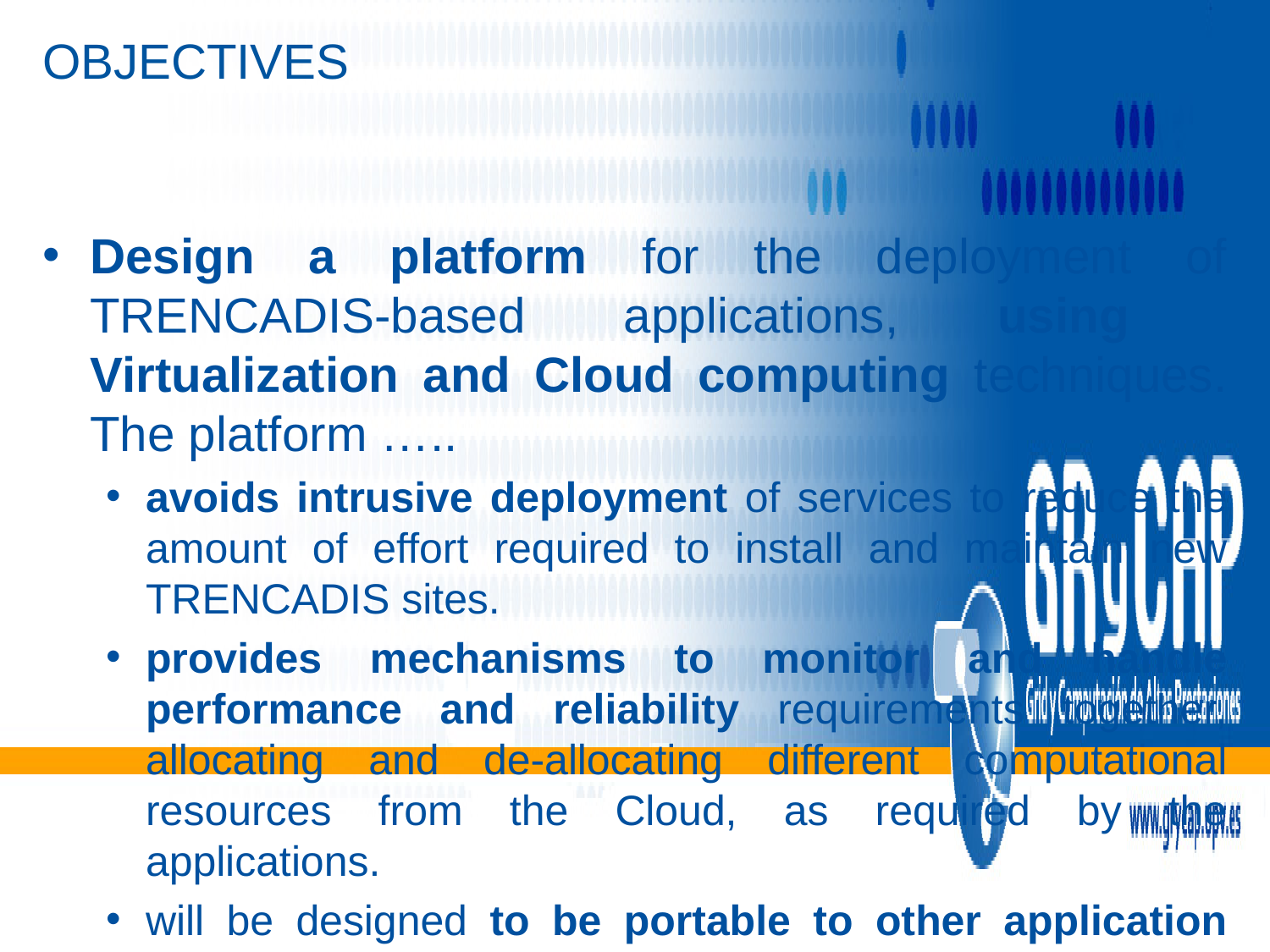

# Objectives

Design a platform for the deployment of TRENCADIS-based applications, using  Virtualization and Cloud computing techniques. The platform …..
avoids intrusive deployment of services to reduce the amount of effort required to install and maintain new TRENCADIS sites.
provides mechanisms to monitor and handle performance and reliability requirements together, allocating and de-allocating different computational resources from the Cloud, as required by the applications.
will be designed to be portable to other application domains that also rely on Grid computing.